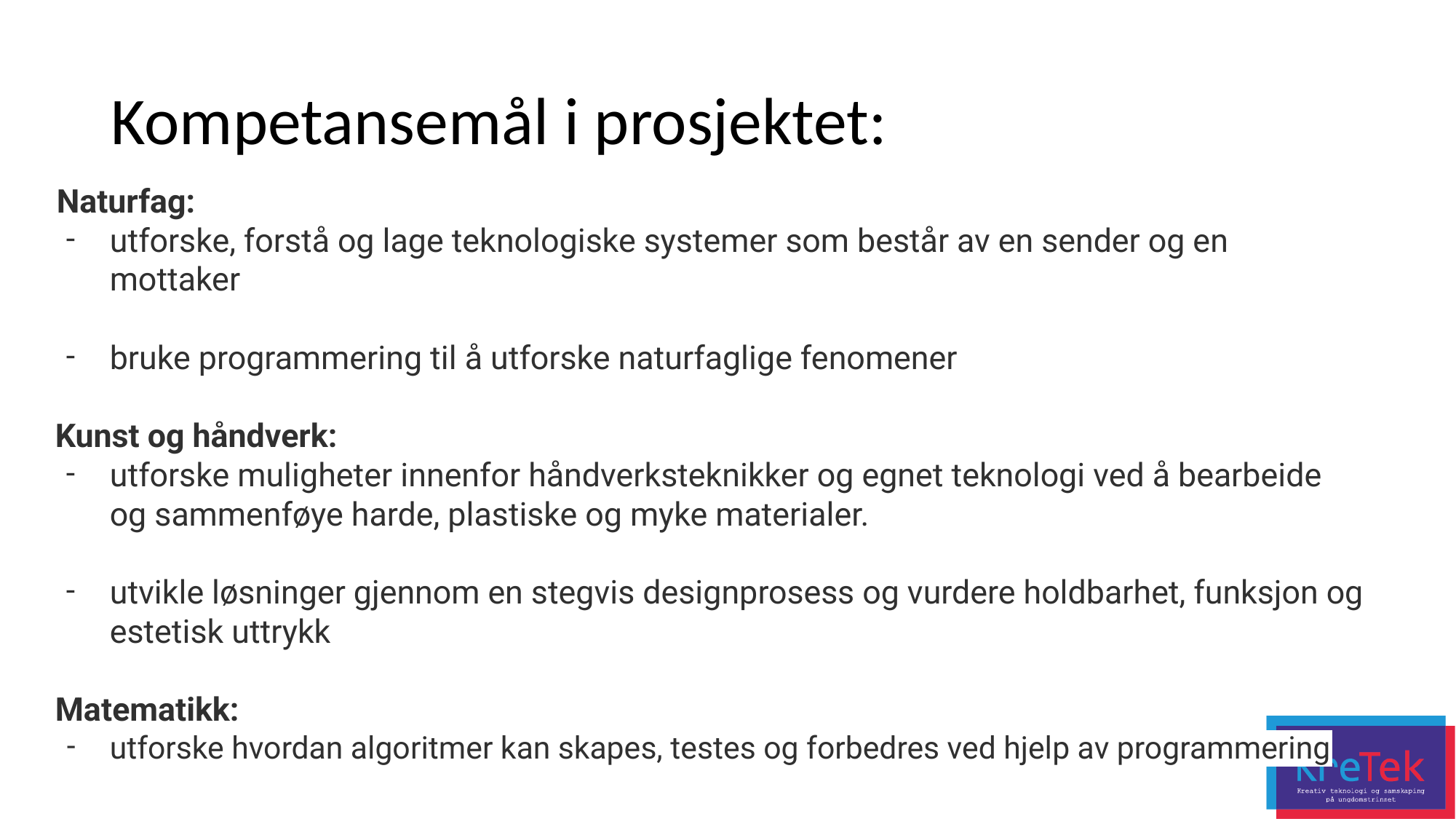

# Kompetansemål i prosjektet:
Naturfag:
utforske, forstå og lage teknologiske systemer som består av en sender og en mottaker
bruke programmering til å utforske naturfaglige fenomener

Kunst og håndverk:
utforske muligheter innenfor håndverksteknikker og egnet teknologi ved å bearbeide og sammenføye harde, plastiske og myke materialer.
utvikle løsninger gjennom en stegvis designprosess og vurdere holdbarhet, funksjon og estetisk uttrykk

Matematikk:
utforske hvordan algoritmer kan skapes, testes og forbedres ved hjelp av programmering